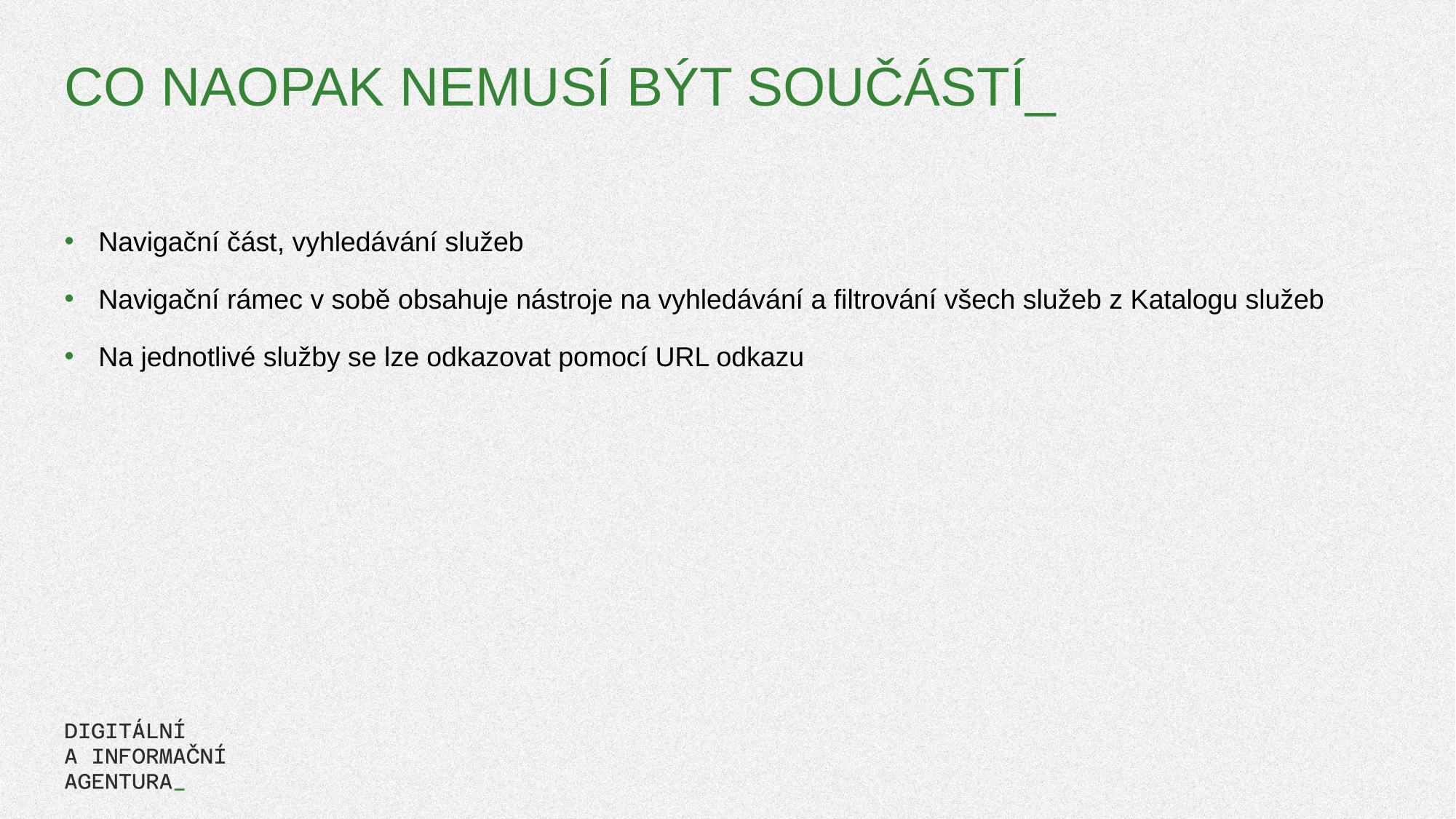

# Co naopak nemusí být součástí_
Navigační část, vyhledávání služeb
Navigační rámec v sobě obsahuje nástroje na vyhledávání a filtrování všech služeb z Katalogu služeb
Na jednotlivé služby se lze odkazovat pomocí URL odkazu